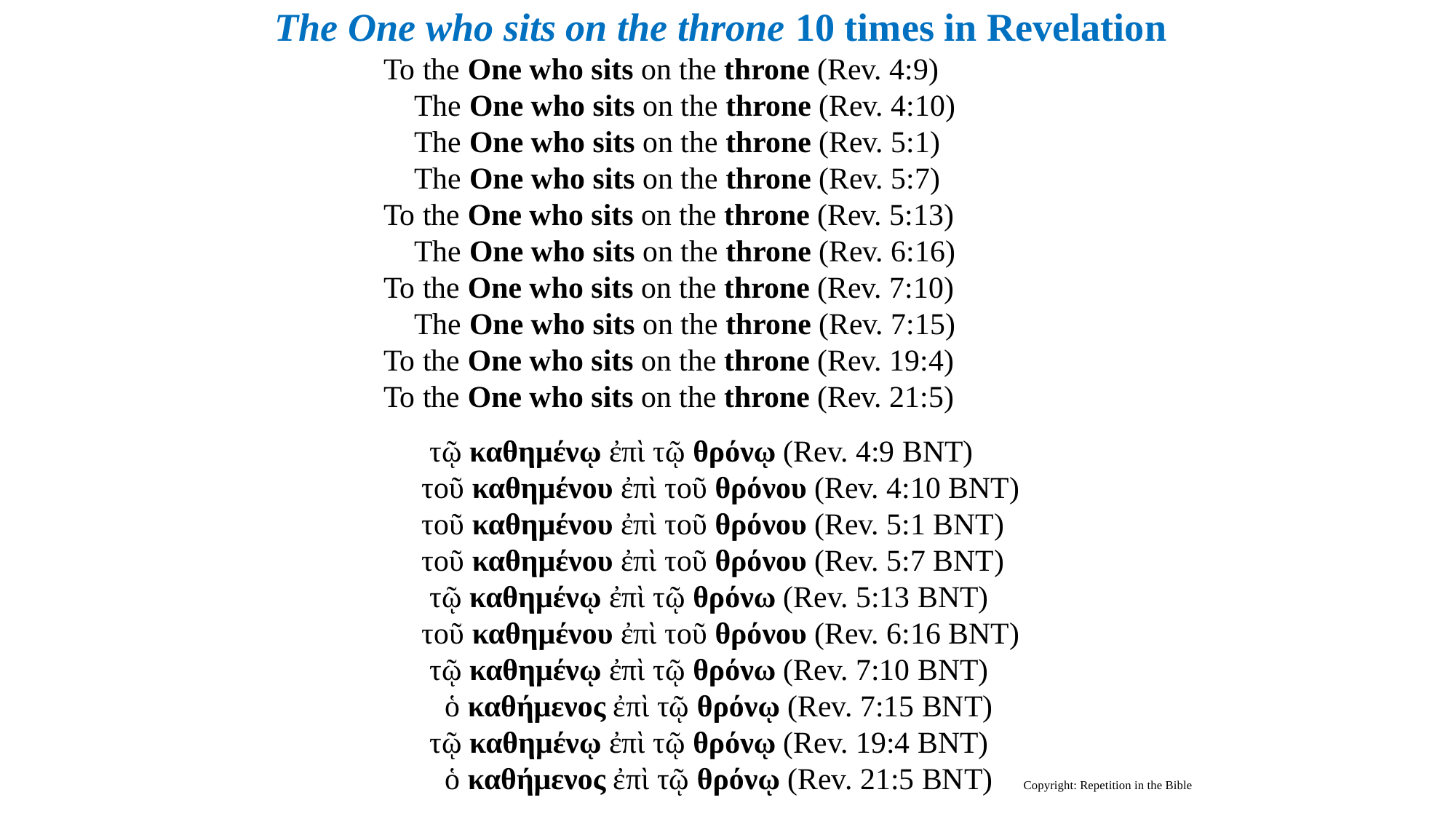

The One who sits on the throne 10 times in Revelation
To the One who sits on the throne (Rev. 4:9)
    The One who sits on the throne (Rev. 4:10)
    The One who sits on the throne (Rev. 5:1)
    The One who sits on the throne (Rev. 5:7)
To the One who sits on the throne (Rev. 5:13)
    The One who sits on the throne (Rev. 6:16)
To the One who sits on the throne (Rev. 7:10)
    The One who sits on the throne (Rev. 7:15)
To the One who sits on the throne (Rev. 19:4)
To the One who sits on the throne (Rev. 21:5)

      τῷ καθημένῳ ἐπὶ τῷ θρόνῳ (Rev. 4:9 BNT)
     τοῦ καθημένου ἐπὶ τοῦ θρόνου (Rev. 4:10 BNT)
     τοῦ καθημένου ἐπὶ τοῦ θρόνου (Rev. 5:1 BNT)
     τοῦ καθημένου ἐπὶ τοῦ θρόνου (Rev. 5:7 BNT)
      τῷ καθημένῳ ἐπὶ τῷ θρόνω (Rev. 5:13 BNT)
     τοῦ καθημένου ἐπὶ τοῦ θρόνου (Rev. 6:16 BNT)
      τῷ καθημένῳ ἐπὶ τῷ θρόνω (Rev. 7:10 BNT)
        ὁ καθήμενος ἐπὶ τῷ θρόνῳ (Rev. 7:15 BNT)
      τῷ καθημένῳ ἐπὶ τῷ θρόνῳ (Rev. 19:4 BNT)
        ὁ καθήμενος ἐπὶ τῷ θρόνῳ (Rev. 21:5 BNT)    Copyright: Repetition in the Bible